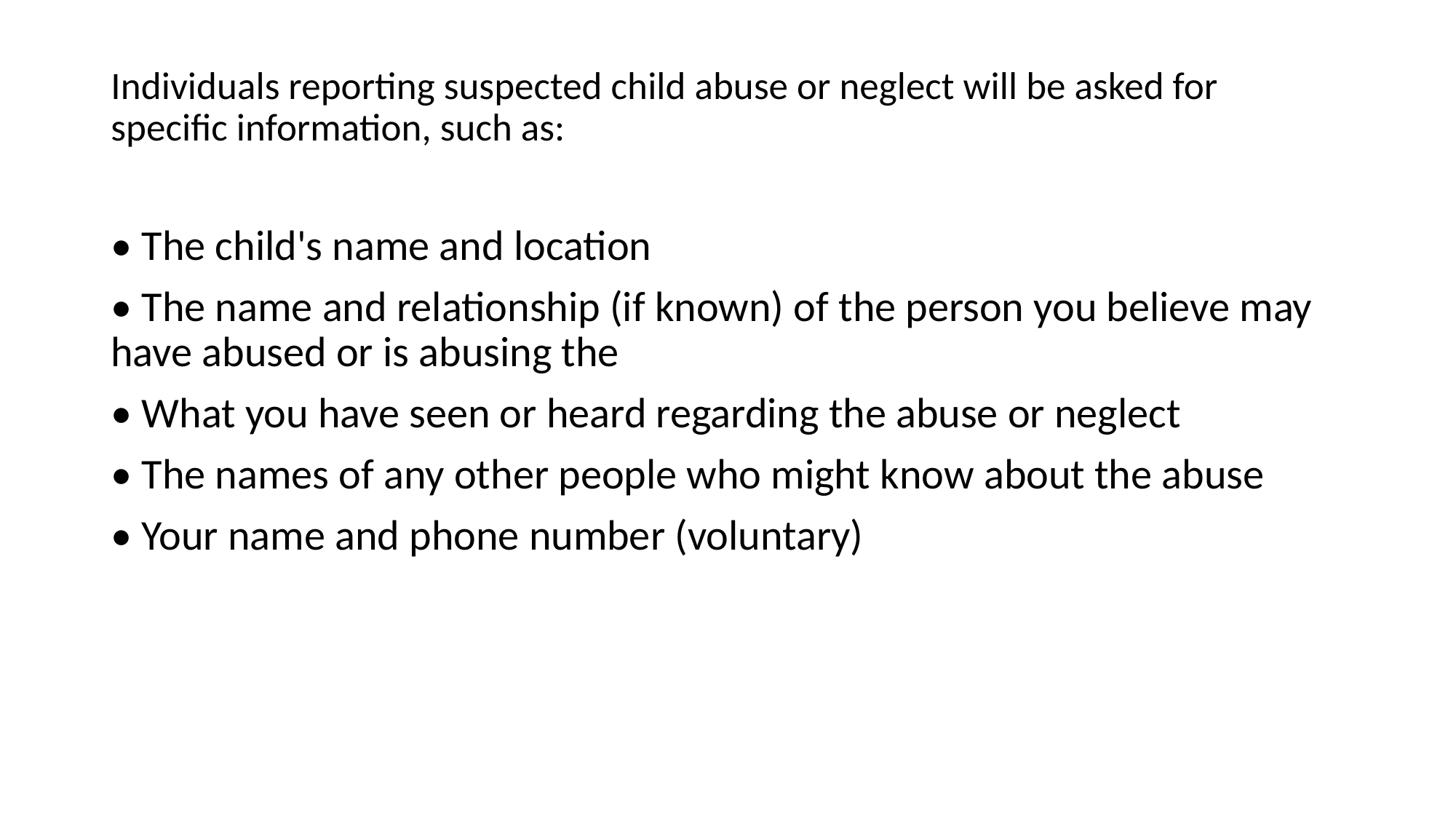

# Individuals reporting suspected child abuse or neglect will be asked for specific information, such as:
• The child's name and location
• The name and relationship (if known) of the person you believe may have abused or is abusing the
• What you have seen or heard regarding the abuse or neglect
• The names of any other people who might know about the abuse
• Your name and phone number (voluntary)